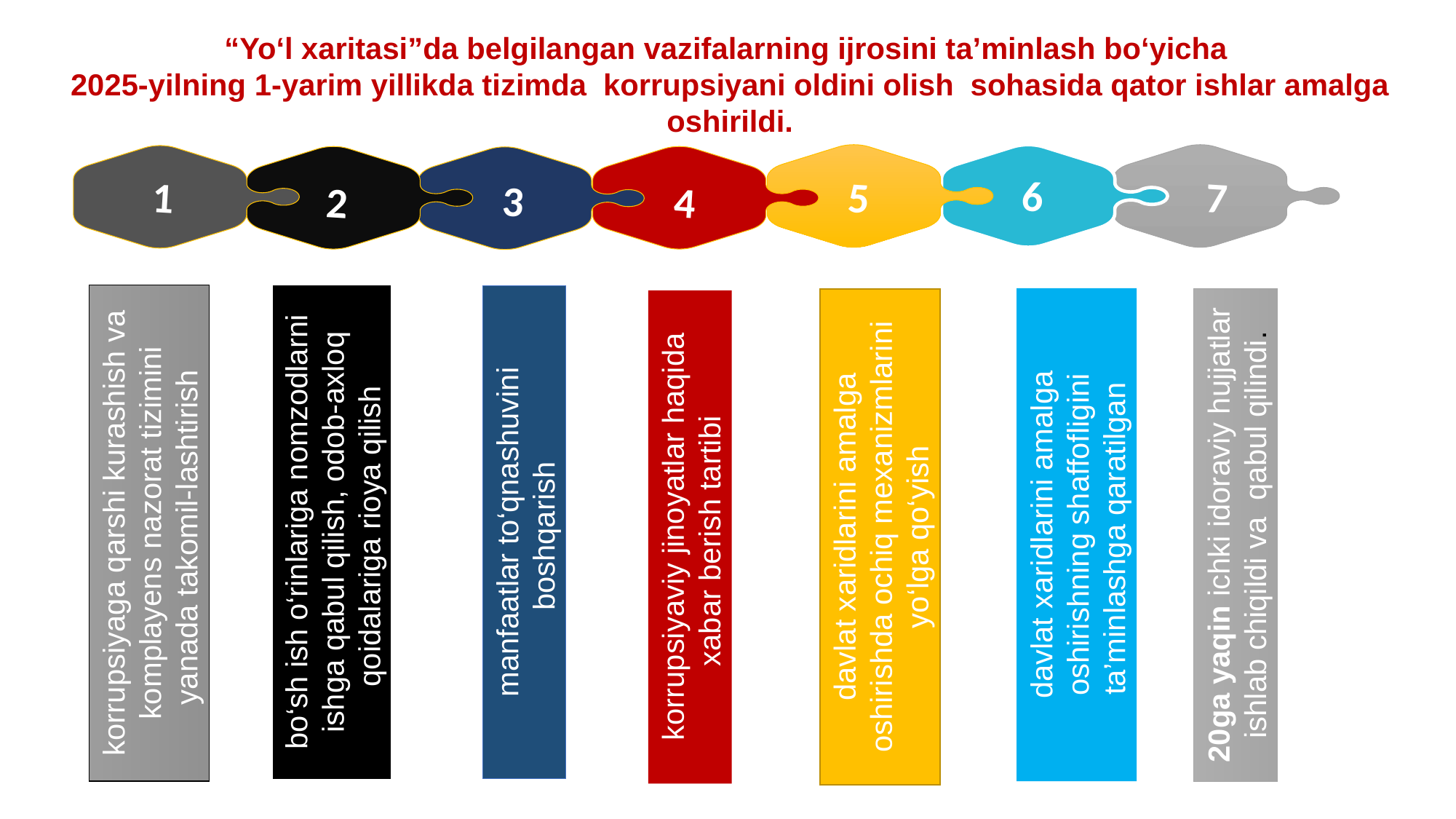

“Yo‘l xaritasi”da belgilangan vazifalarning ijrosini ta’minlash bo‘yicha
2025-yilning 1-yarim yillikda tizimda  korrupsiyani oldini olish  sohasida qator ishlar amalga oshirildi.

6
1
5
7
3
4
2
bo‘sh ish o‘rinlariga nomzodlarni ishga qabul qilish, odob-axloq qoidalariga rioya qilish
korrupsiyaga qarshi kurashish va komplayens nazorat tizimini yanada takomil-lashtirish
davlat xaridlarini amalga oshirishning shaffofligini ta’minlashga qaratilgan
20ga yaqin ichki idoraviy hujjatlar ishlab chiqildi va  qabul qilindi.
davlat xaridlarini amalga oshirishda ochiq mexanizmlarini yo‘lga qo‘yish
manfaatlar to‘qnashuvini boshqarish
korrupsiyaviy jinoyatlar haqida xabar berish tartibi